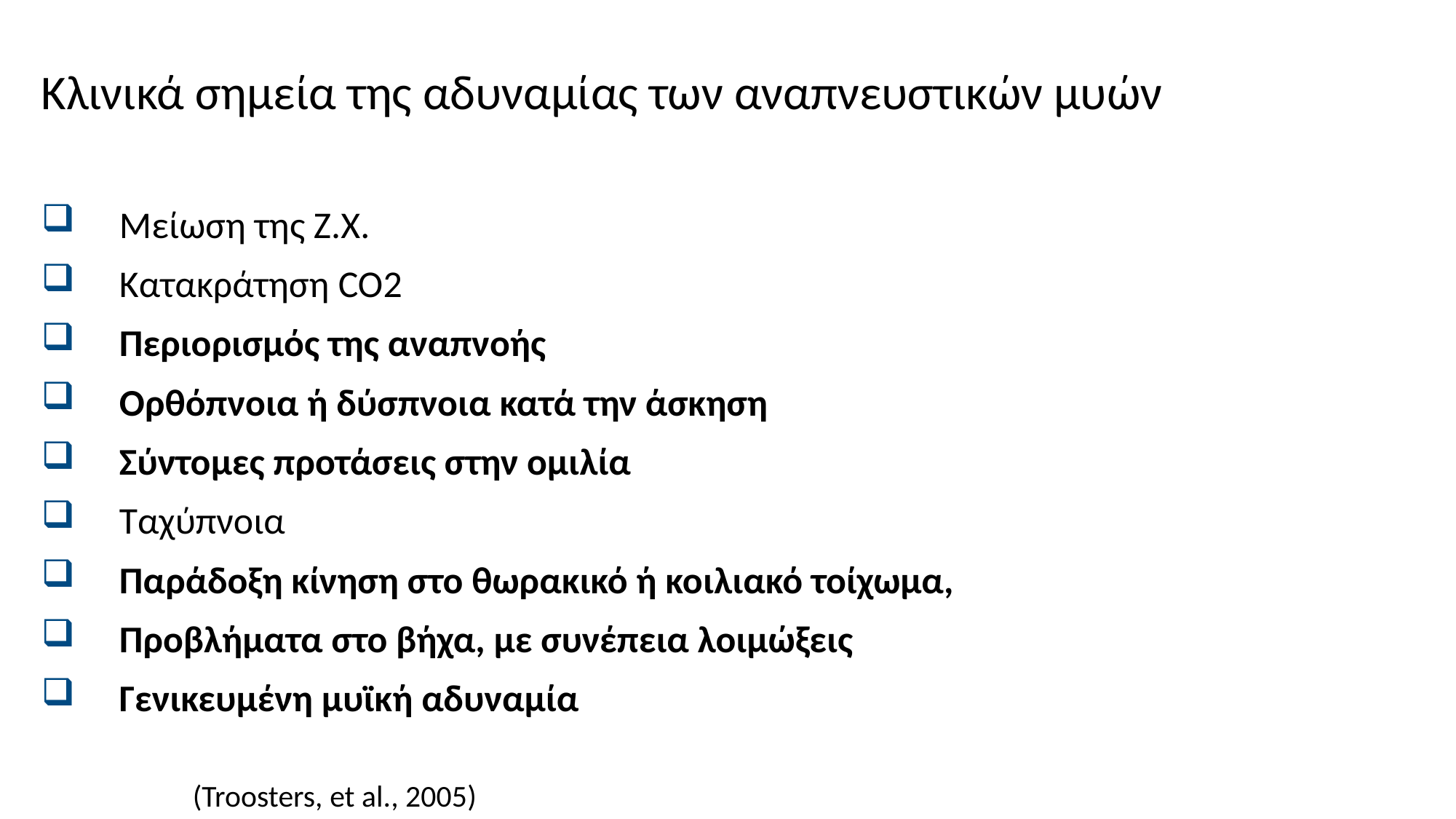

# Κλινικά σημεία της αδυναμίας των αναπνευστικών μυών
Μείωση της Ζ.Χ.
Κατακράτηση CO2
Περιορισμός της αναπνοής
Ορθόπνοια ή δύσπνοια κατά την άσκηση
Σύντομες προτάσεις στην ομιλία
Ταχύπνοια
Παράδοξη κίνηση στο θωρακικό ή κοιλιακό τοίχωμα,
Προβλήματα στο βήχα, με συνέπεια λοιμώξεις
Γενικευμένη μυϊκή αδυναμία

(Troosters, et al., 2005)